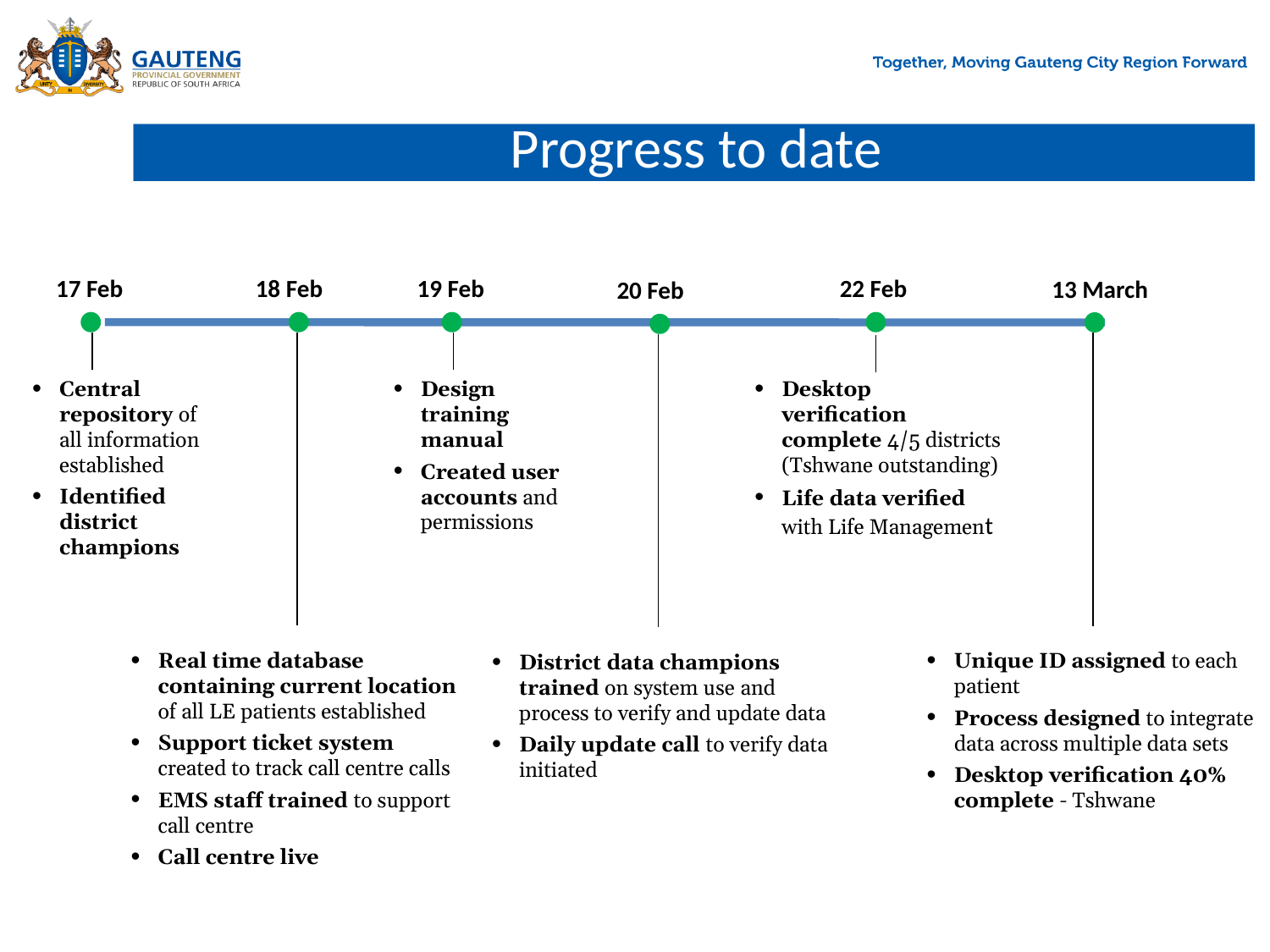

# Progress to date
17 Feb

Central repository of all information  established
Identified district champions
18 Feb

Real time database containing current location of all LE patients established
Support ticket system created to track call centre calls
EMS staff trained to support  call centre
Call centre live
19 Feb

Design training manual
Created user accounts and permissions
22 Feb

Desktop verification complete 4/5 districts (Tshwane outstanding)
Life data verified with Life Management
13 March

Unique ID assigned to each patient
Process designed to integrate data across multiple data sets
Desktop verification 40% complete - Tshwane
20 Feb

District data champions trained on system use and process to verify and update data
Daily update call to verify data initiated